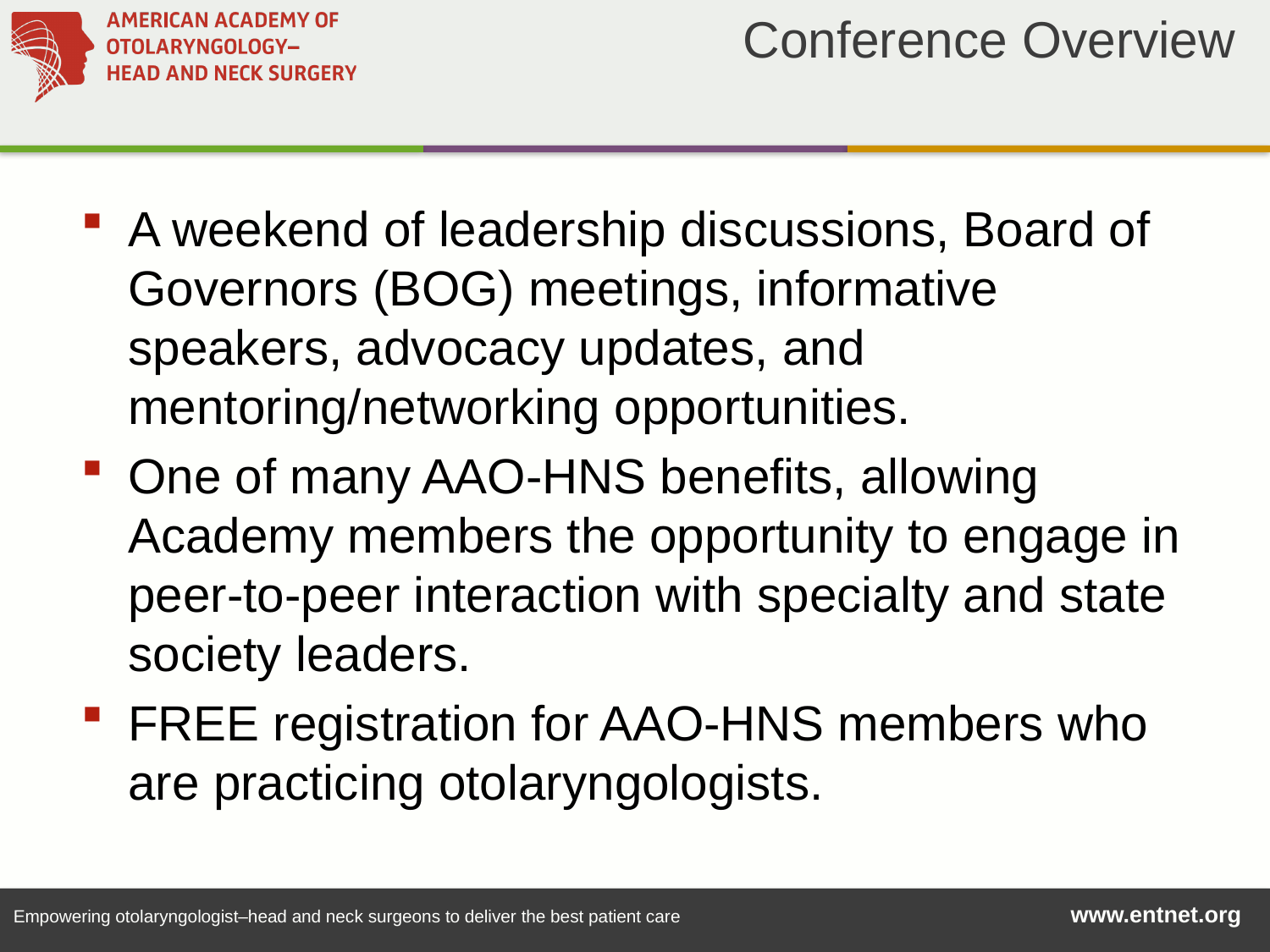

Conference Overview
A weekend of leadership discussions, Board of Governors (BOG) meetings, informative speakers, advocacy updates, and mentoring/networking opportunities.
One of many AAO-HNS benefits, allowing Academy members the opportunity to engage in peer-to-peer interaction with specialty and state society leaders.
FREE registration for AAO-HNS members who are practicing otolaryngologists.